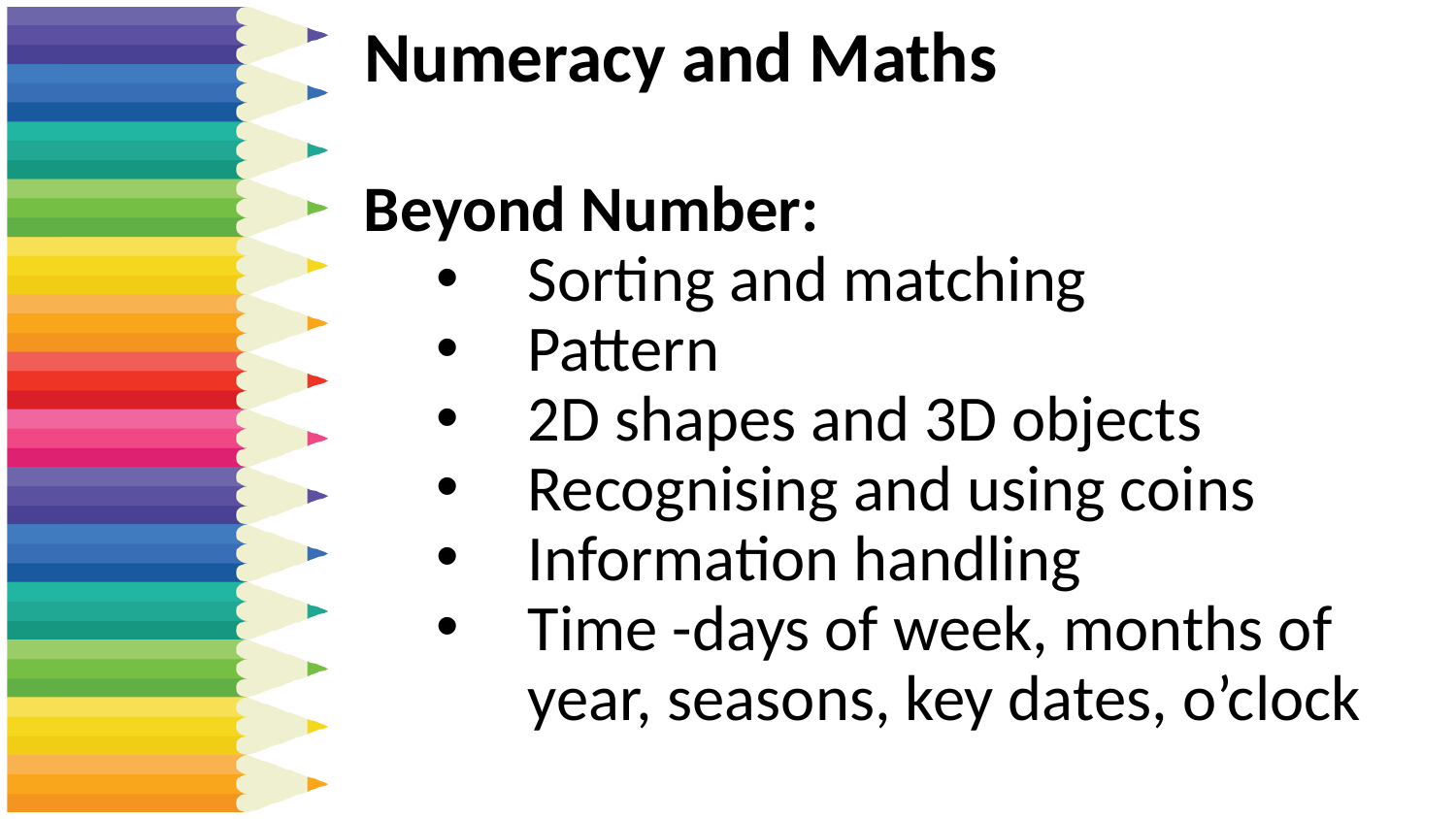

# Numeracy and Maths
Beyond Number:
Sorting and matching
Pattern
2D shapes and 3D objects
Recognising and using coins
Information handling
Time -days of week, months of year, seasons, key dates, o’clock